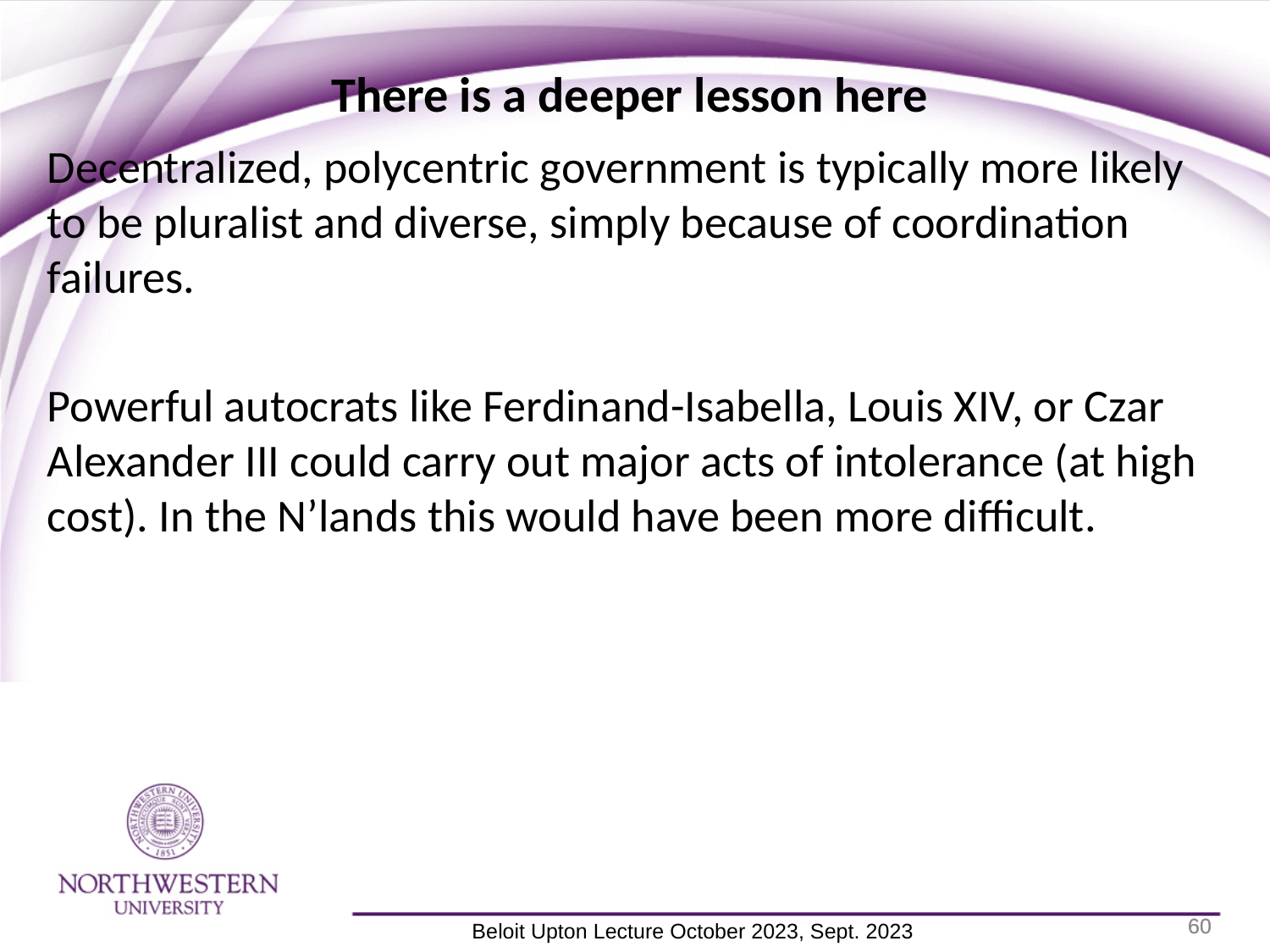

There is a deeper lesson here
Decentralized, polycentric government is typically more likely to be pluralist and diverse, simply because of coordination failures.

Powerful autocrats like Ferdinand-Isabella, Louis XIV, or Czar Alexander III could carry out major acts of intolerance (at high cost). In the N’lands this would have been more difficult.

60
60
Beloit Upton Lecture October 2023, Sept. 2023